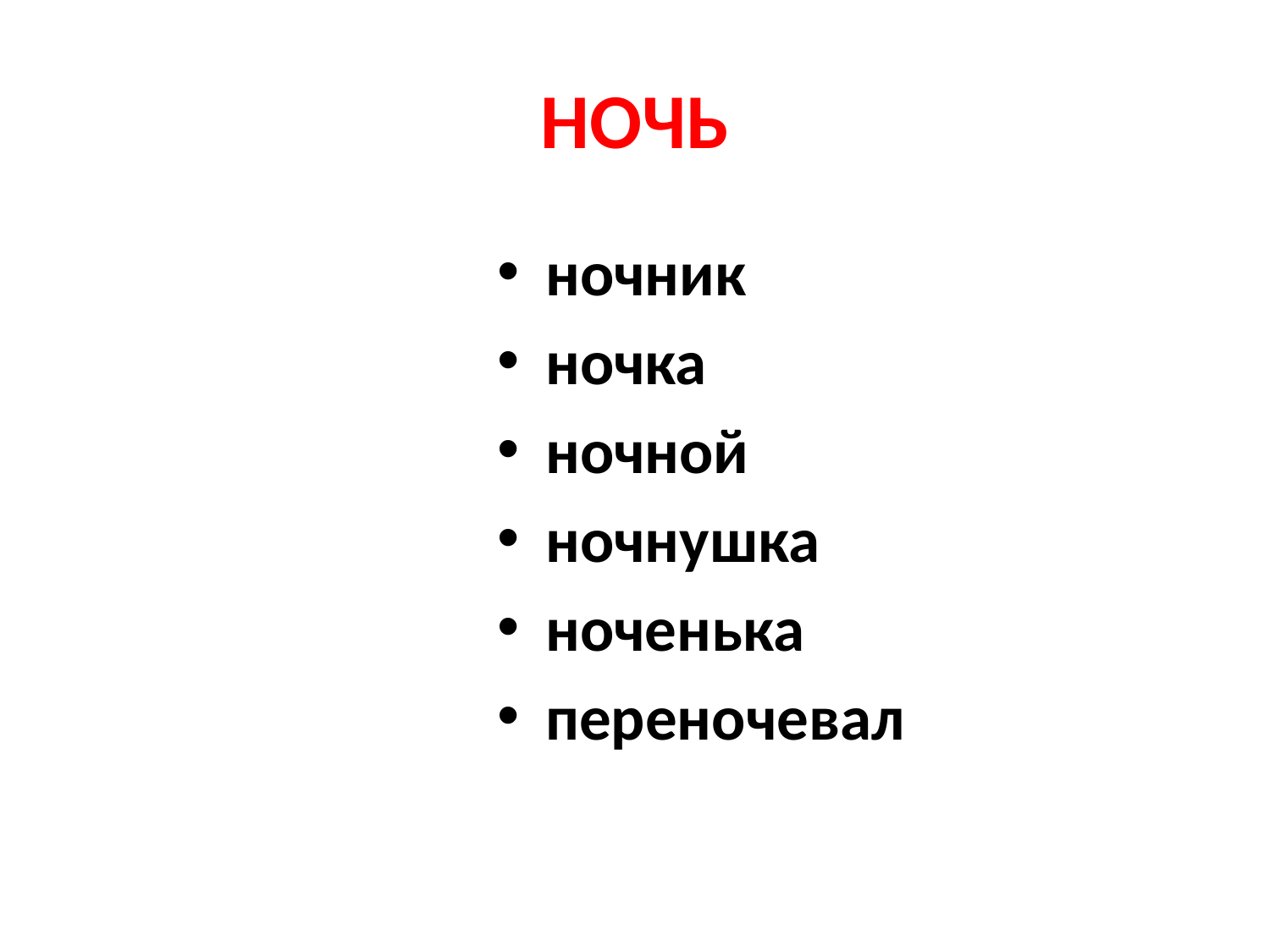

# НОЧЬ
ночник
ночка
ночной
ночнушка
ноченька
переночевал